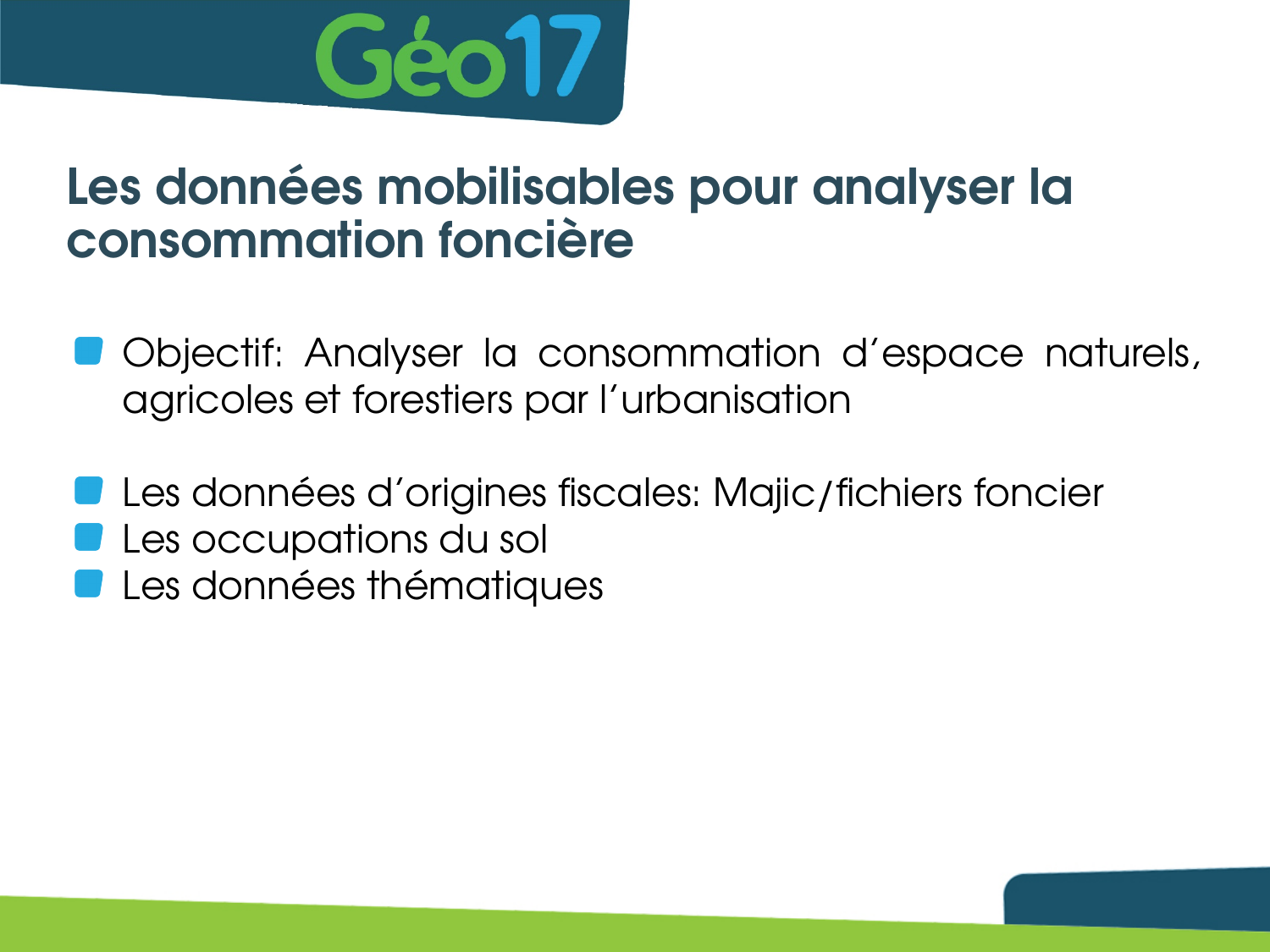

# Les données mobilisables pour analyser la consommation foncière

Objectif: Analyser la consommation d’espace naturels, agricoles et forestiers par l’urbanisation

Les données d’origines fiscales: Majic/fichiers foncier
Les occupations du sol
Les données thématiques